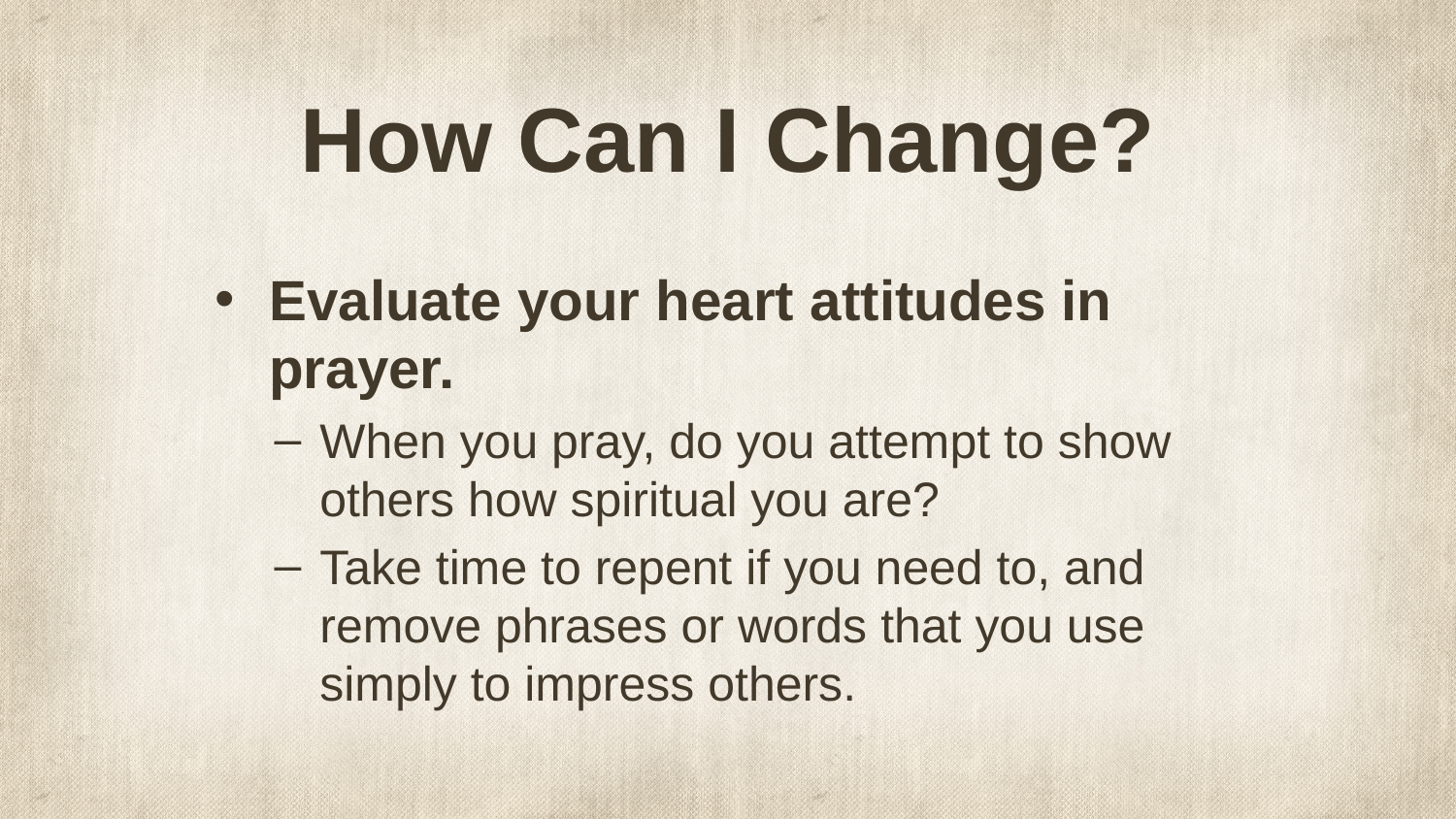

# How Can I Change?
Evaluate your heart attitudes in prayer.
When you pray, do you attempt to show others how spiritual you are?
Take time to repent if you need to, and remove phrases or words that you use simply to impress others.